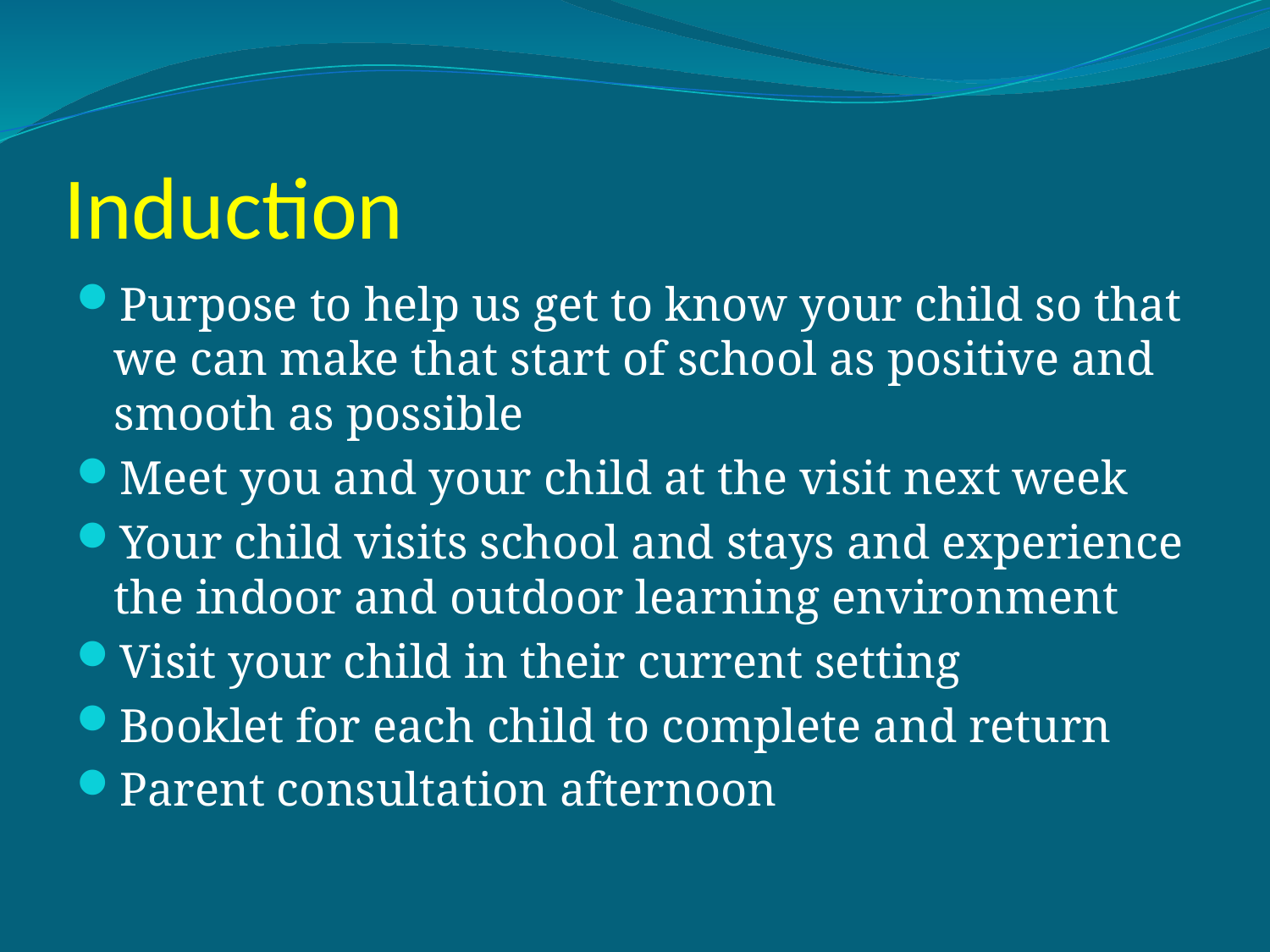

# Induction
Purpose to help us get to know your child so that we can make that start of school as positive and smooth as possible
Meet you and your child at the visit next week
Your child visits school and stays and experience the indoor and outdoor learning environment
Visit your child in their current setting
Booklet for each child to complete and return
Parent consultation afternoon